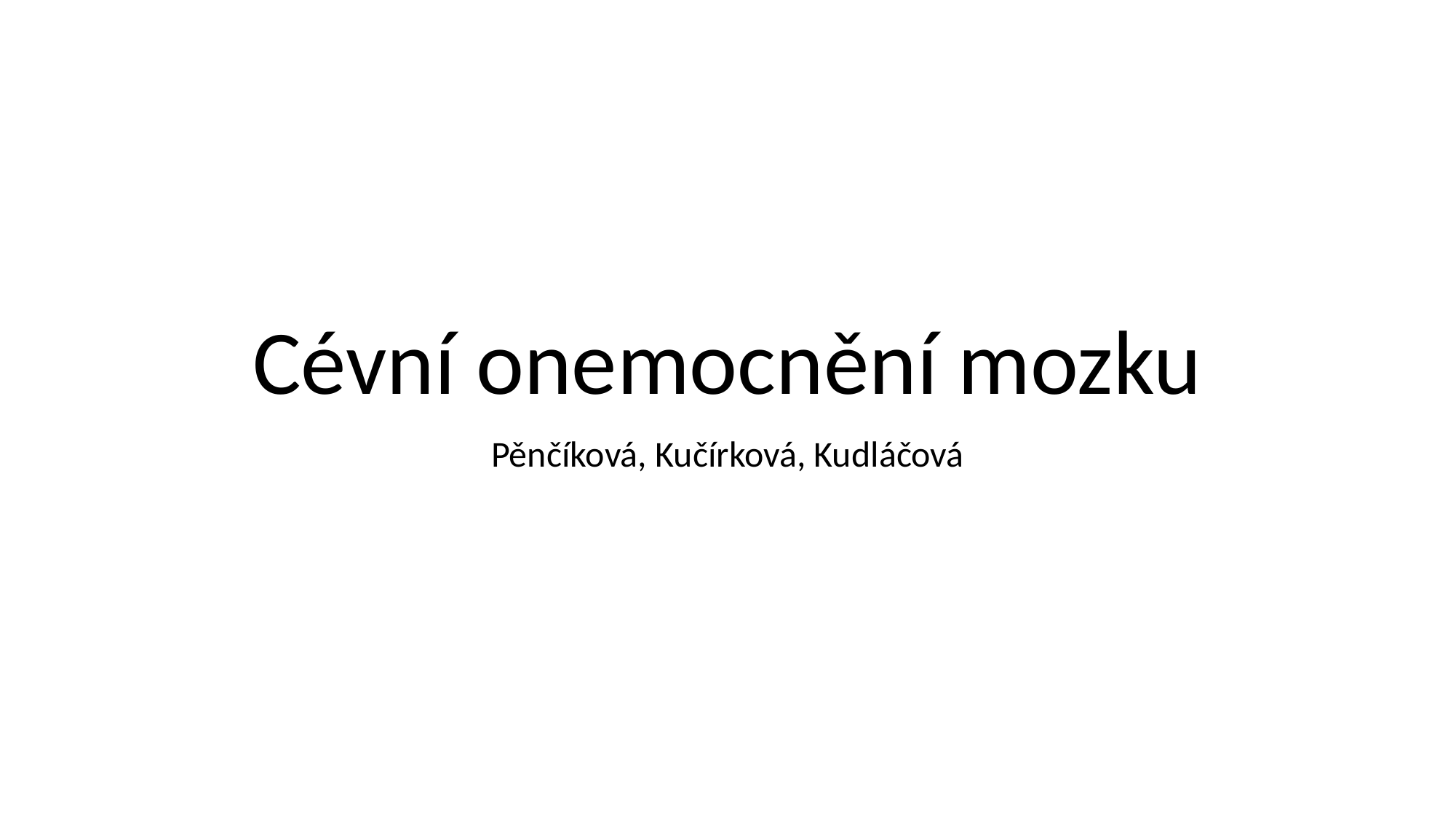

# Cévní onemocnění mozku
Pěnčíková, Kučírková, Kudláčová